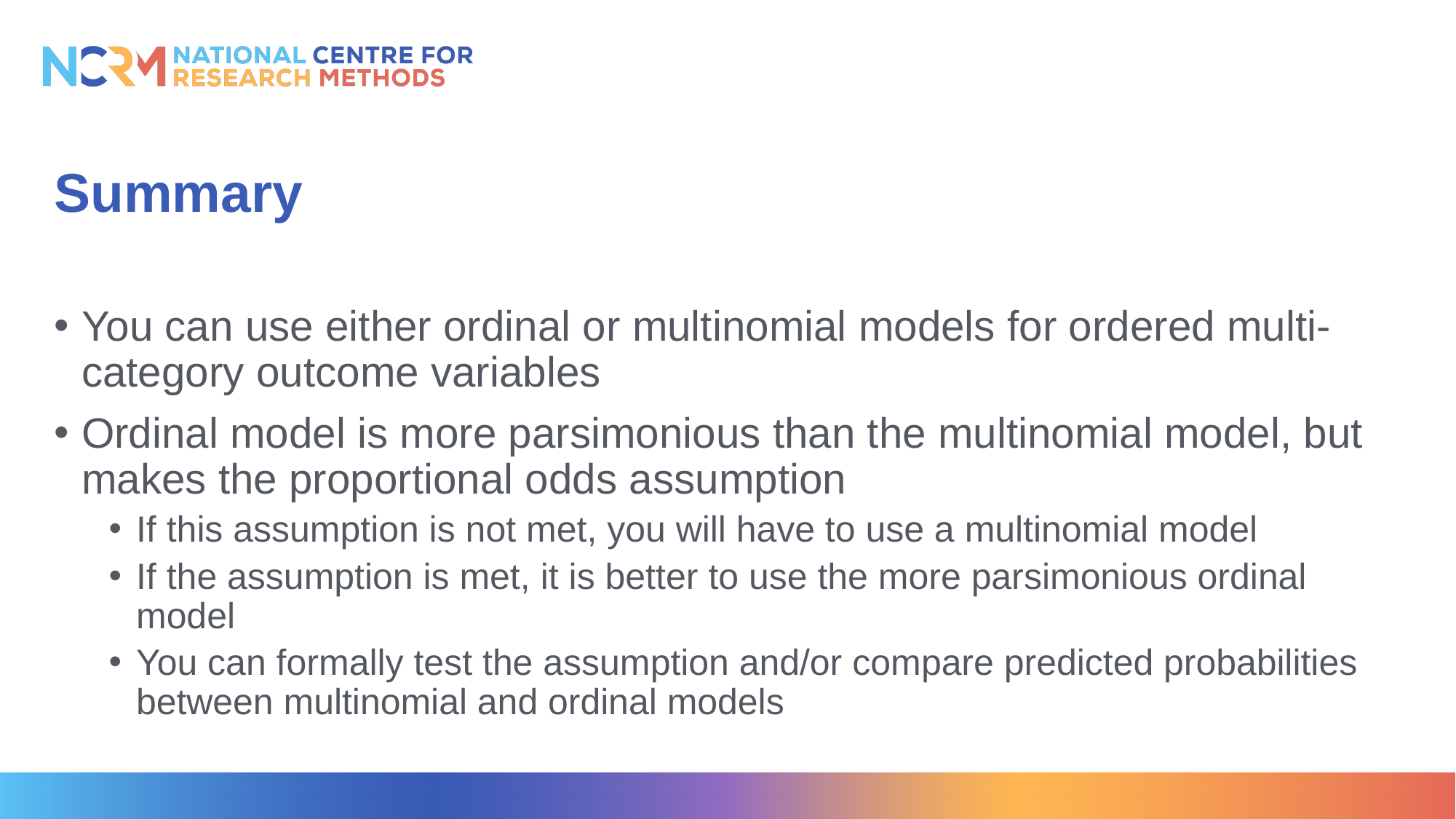

# Summary
You can use either ordinal or multinomial models for ordered multi-category outcome variables
Ordinal model is more parsimonious than the multinomial model, but makes the proportional odds assumption
If this assumption is not met, you will have to use a multinomial model
If the assumption is met, it is better to use the more parsimonious ordinal model
You can formally test the assumption and/or compare predicted probabilities between multinomial and ordinal models